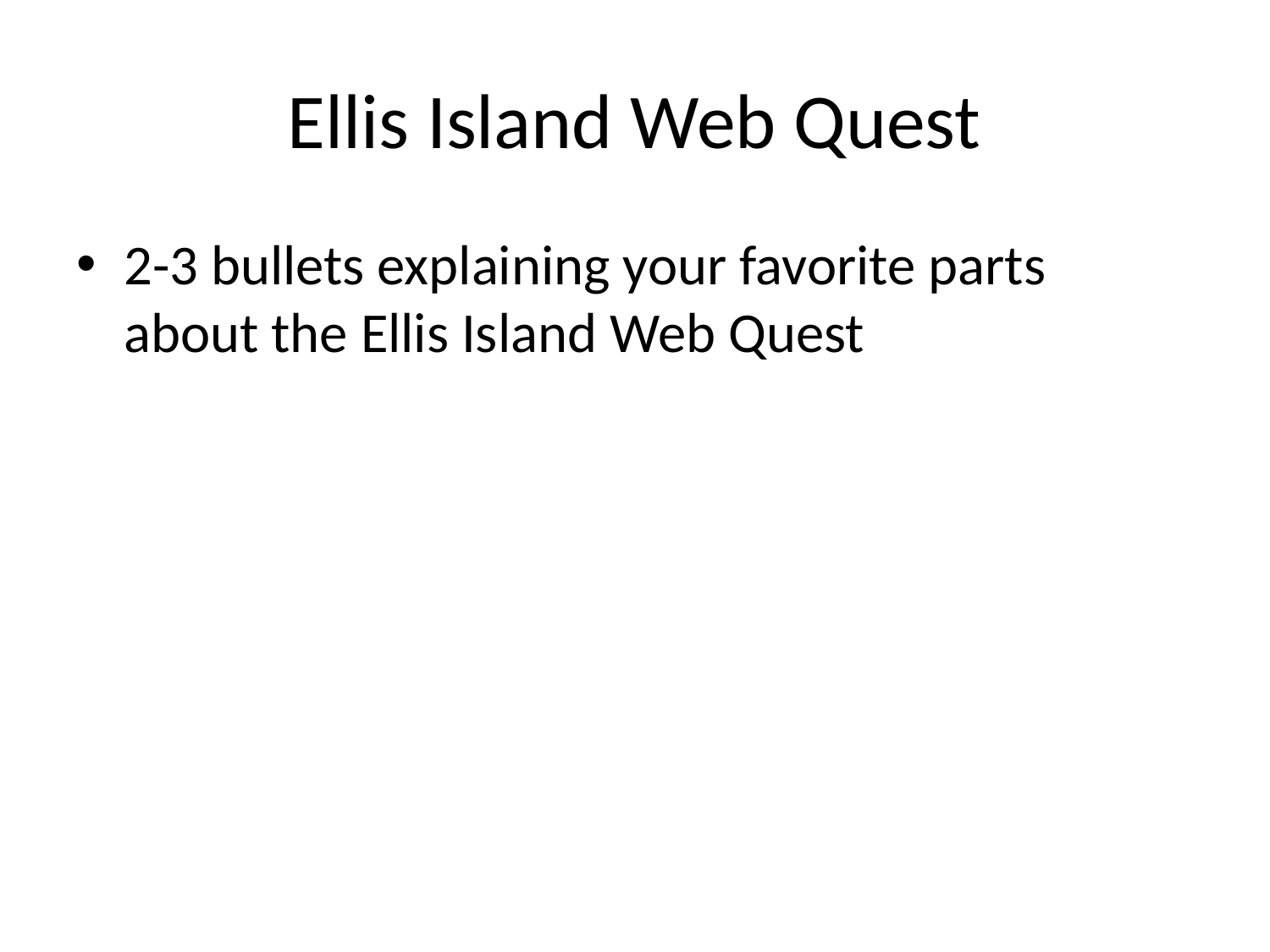

# Ellis Island Web Quest
2-3 bullets explaining your favorite parts about the Ellis Island Web Quest